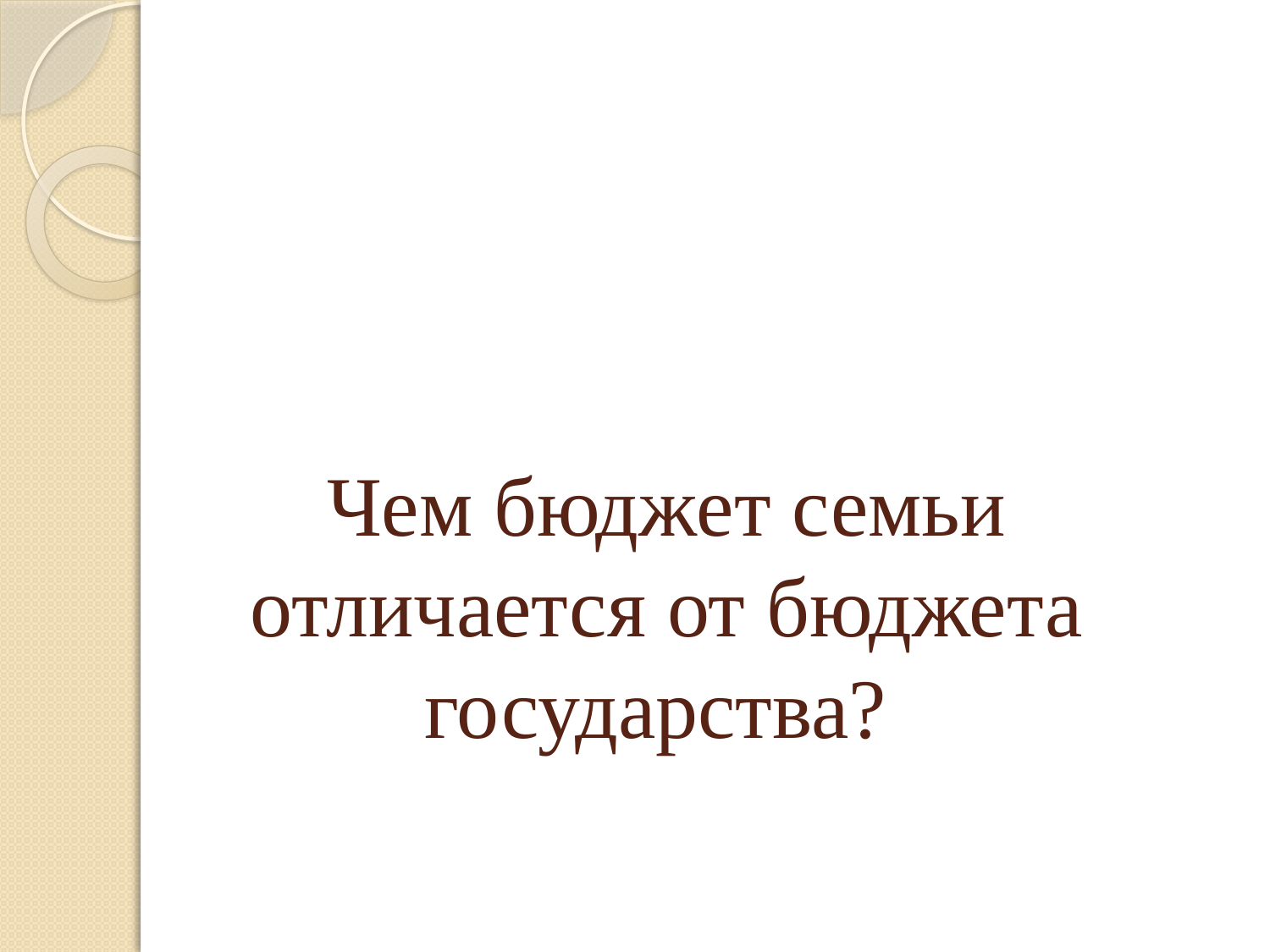

# Чем бюджет семьи отличается от бюджета государства?